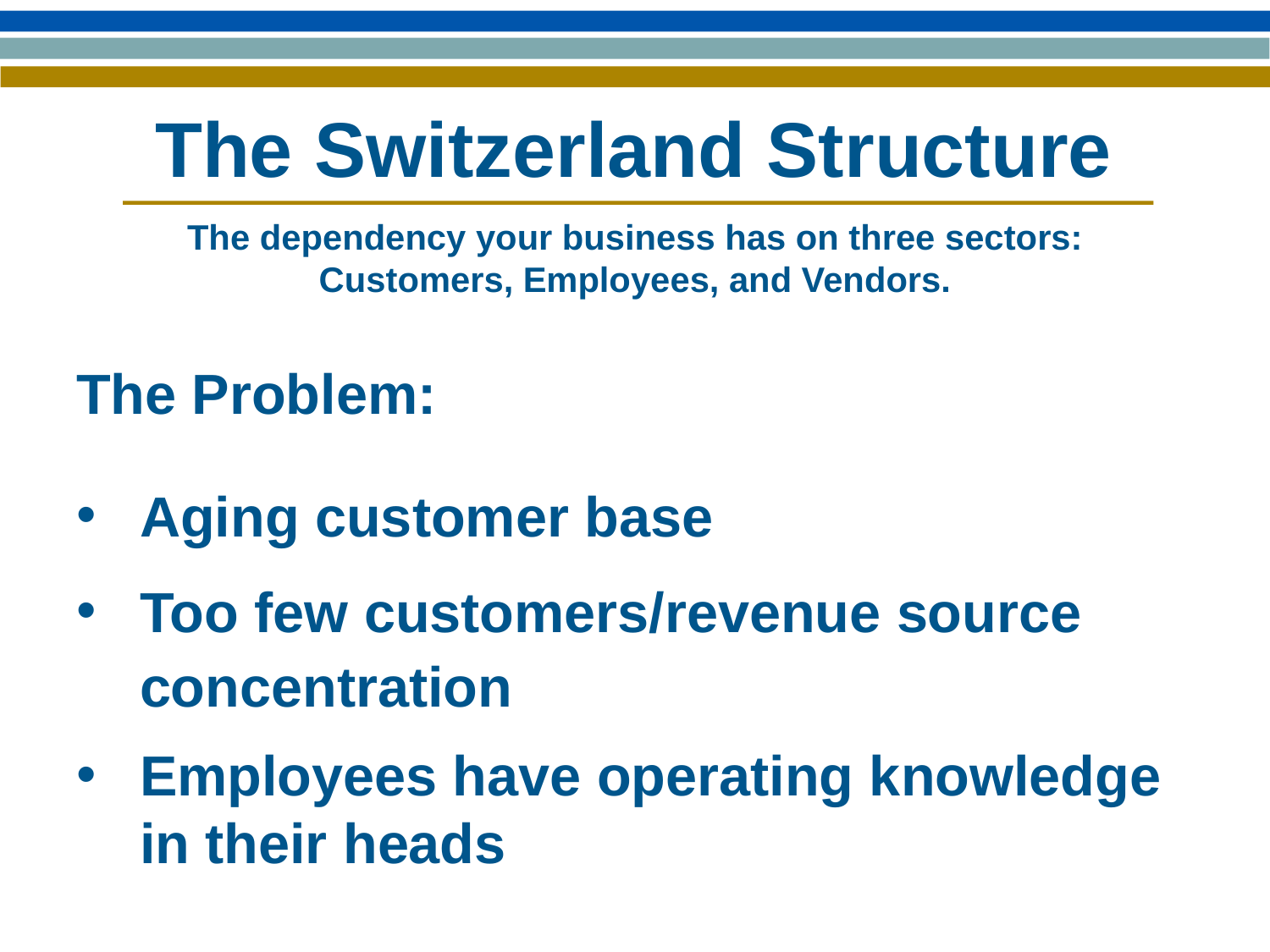

# The Switzerland Structure

The dependency your business has on three sectors: Customers, Employees, and Vendors.
The Problem:
Aging customer base
Too few customers/revenue source concentration
Employees have operating knowledge in their heads